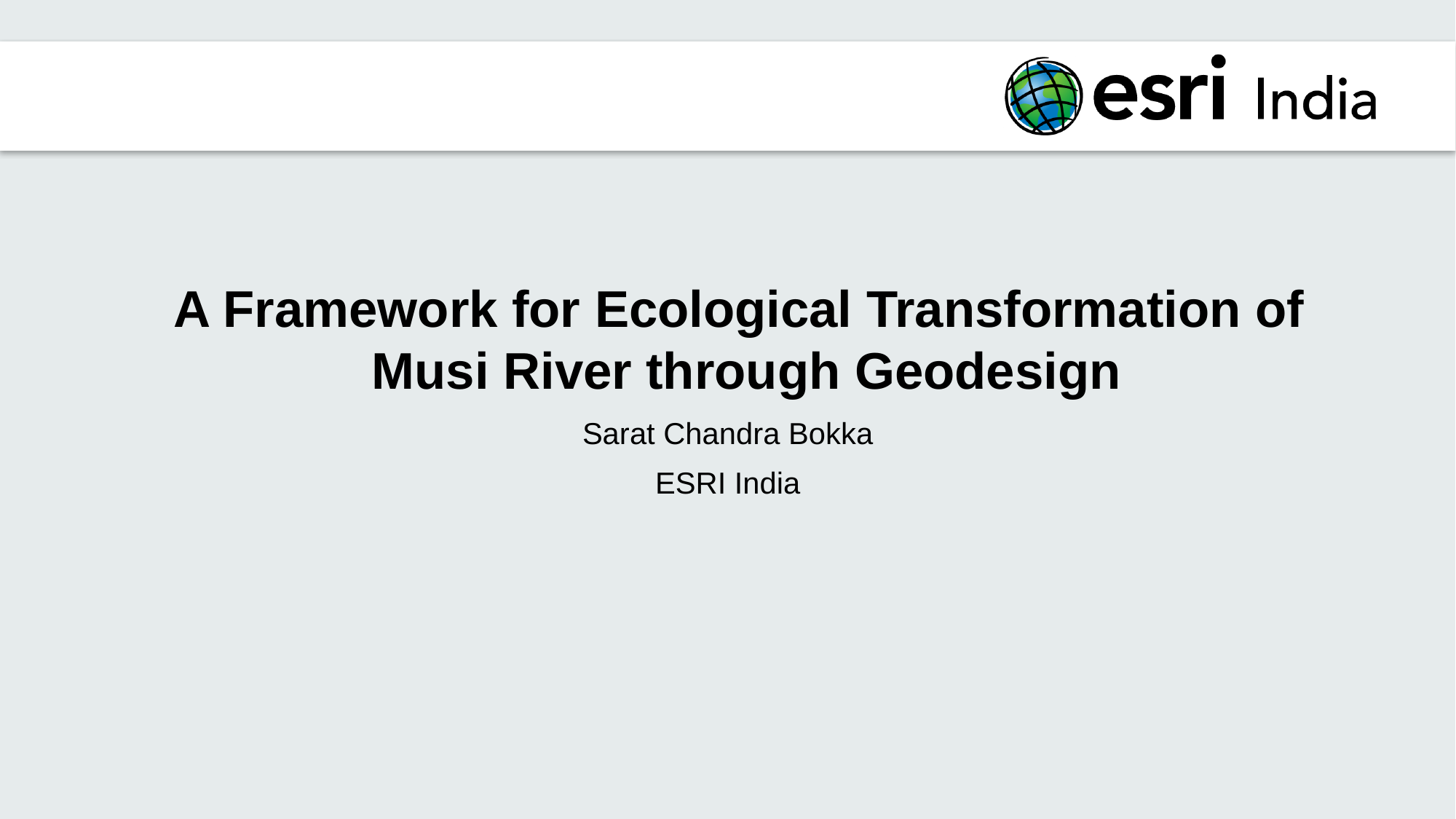

# A Framework for Ecological Transformation of Musi River through Geodesign
Sarat Chandra Bokka
ESRI India